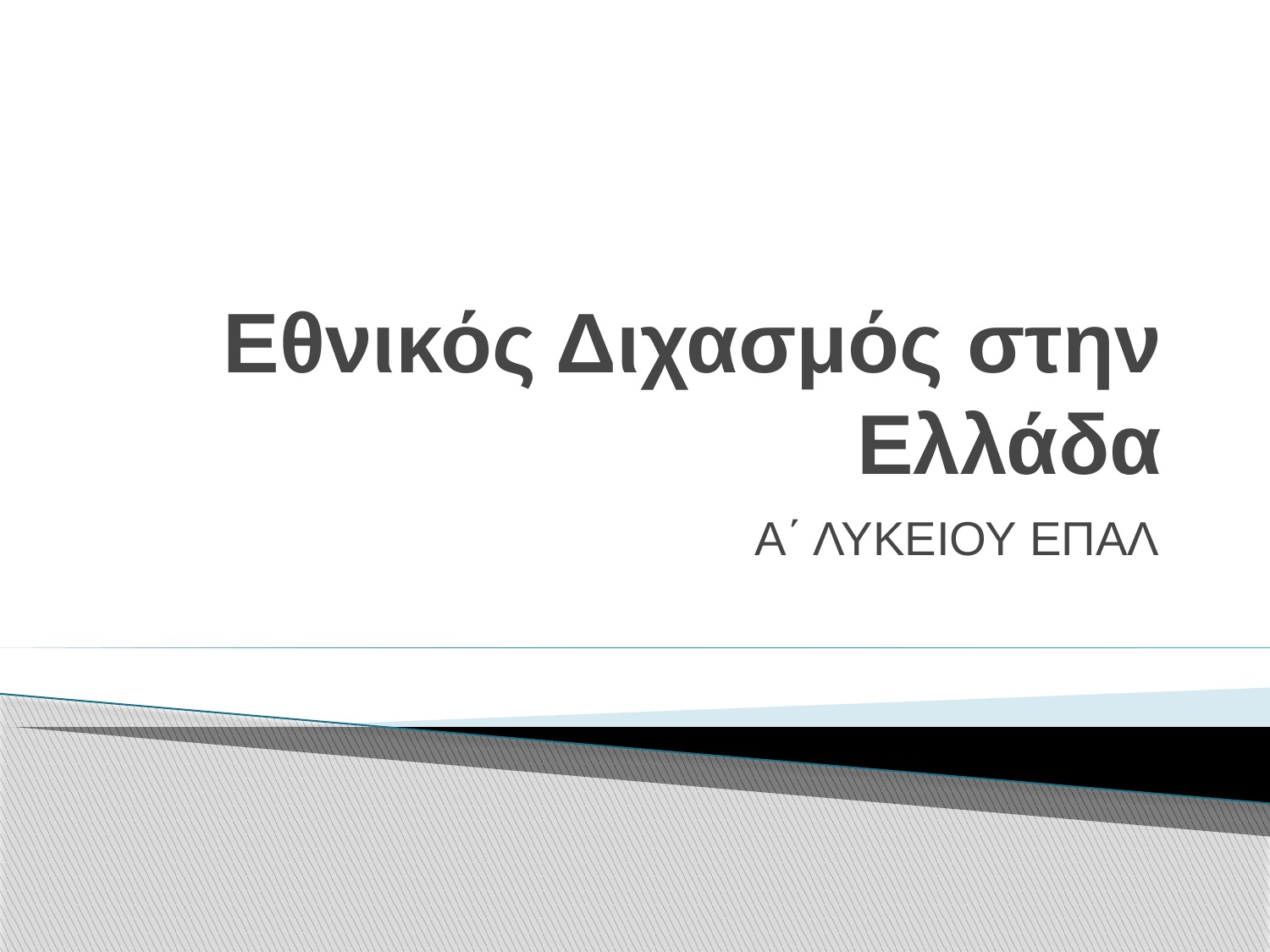

# Εθνικός Διχασμός στην Ελλάδα
Α΄ ΛΥΚΕΙΟΥ ΕΠΑΛ